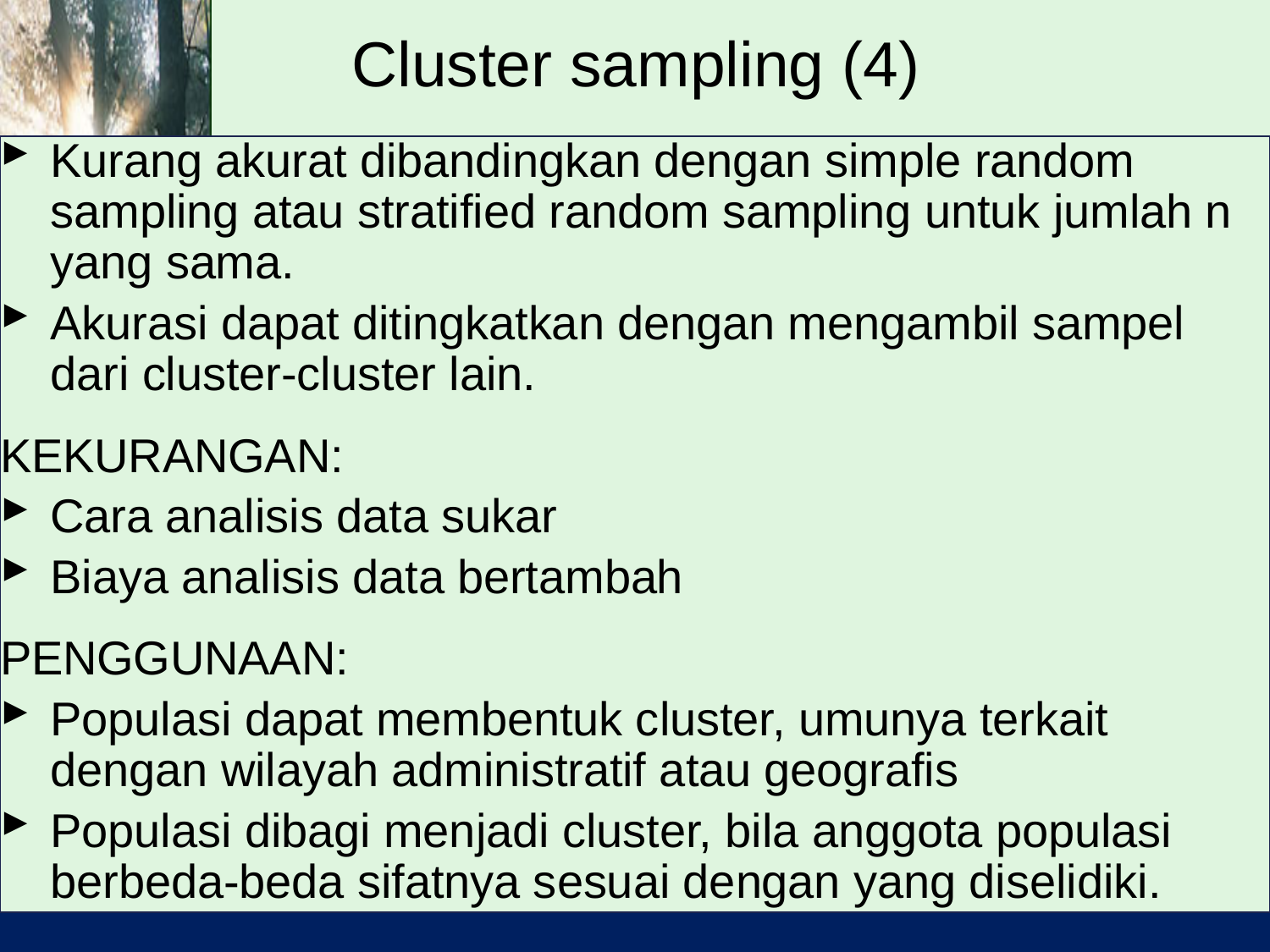

# Cluster sampling (4)
Kurang akurat dibandingkan dengan simple random sampling atau stratified random sampling untuk jumlah n yang sama.
Akurasi dapat ditingkatkan dengan mengambil sampel dari cluster-cluster lain.
KEKURANGAN:
Cara analisis data sukar
Biaya analisis data bertambah
PENGGUNAAN:
Populasi dapat membentuk cluster, umunya terkait dengan wilayah administratif atau geografis
Populasi dibagi menjadi cluster, bila anggota populasi berbeda-beda sifatnya sesuai dengan yang diselidiki.